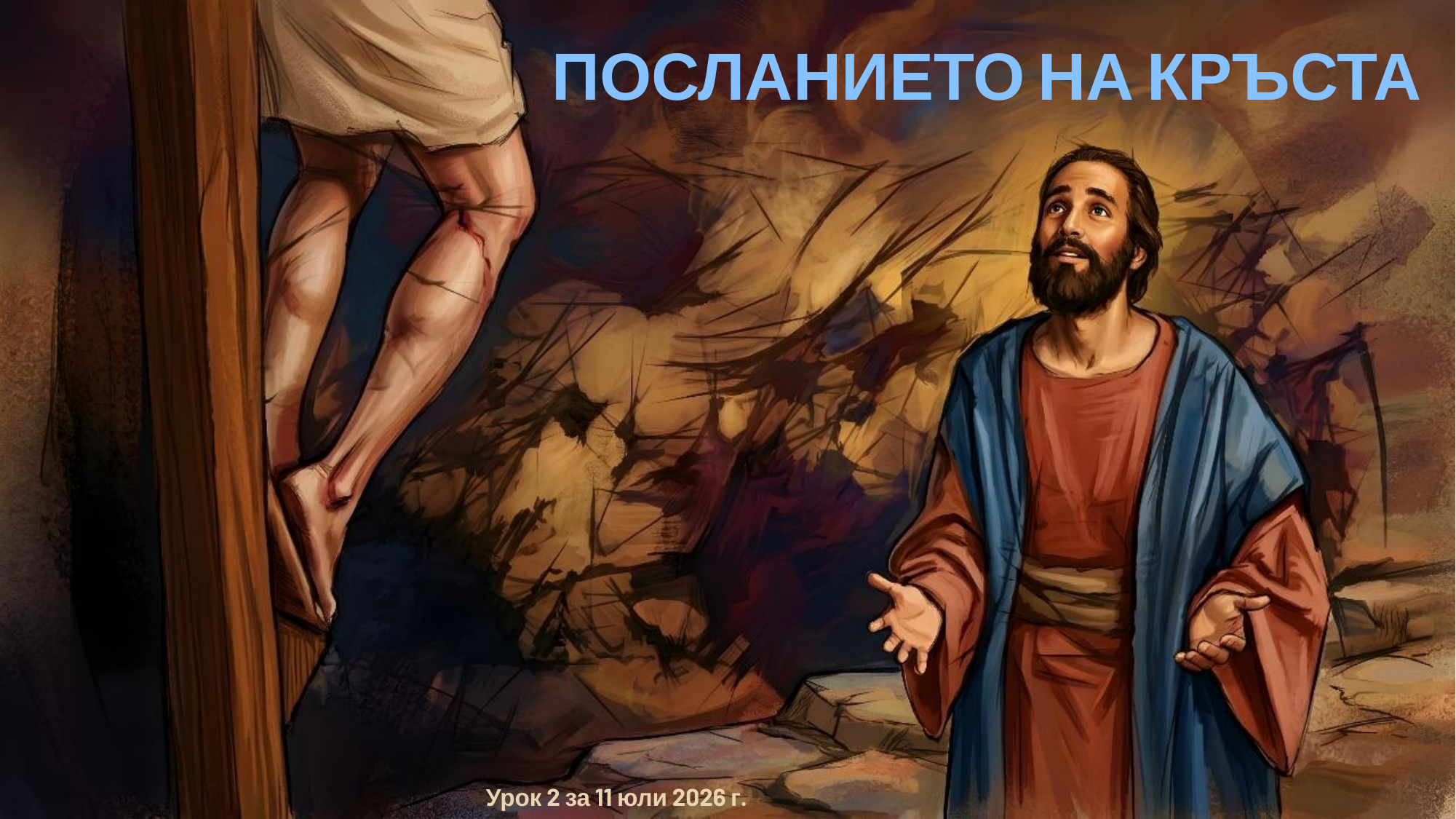

ПОСЛАНИЕТО НА КРЪСТА
Урок 2 за 11 юли 2026 г.